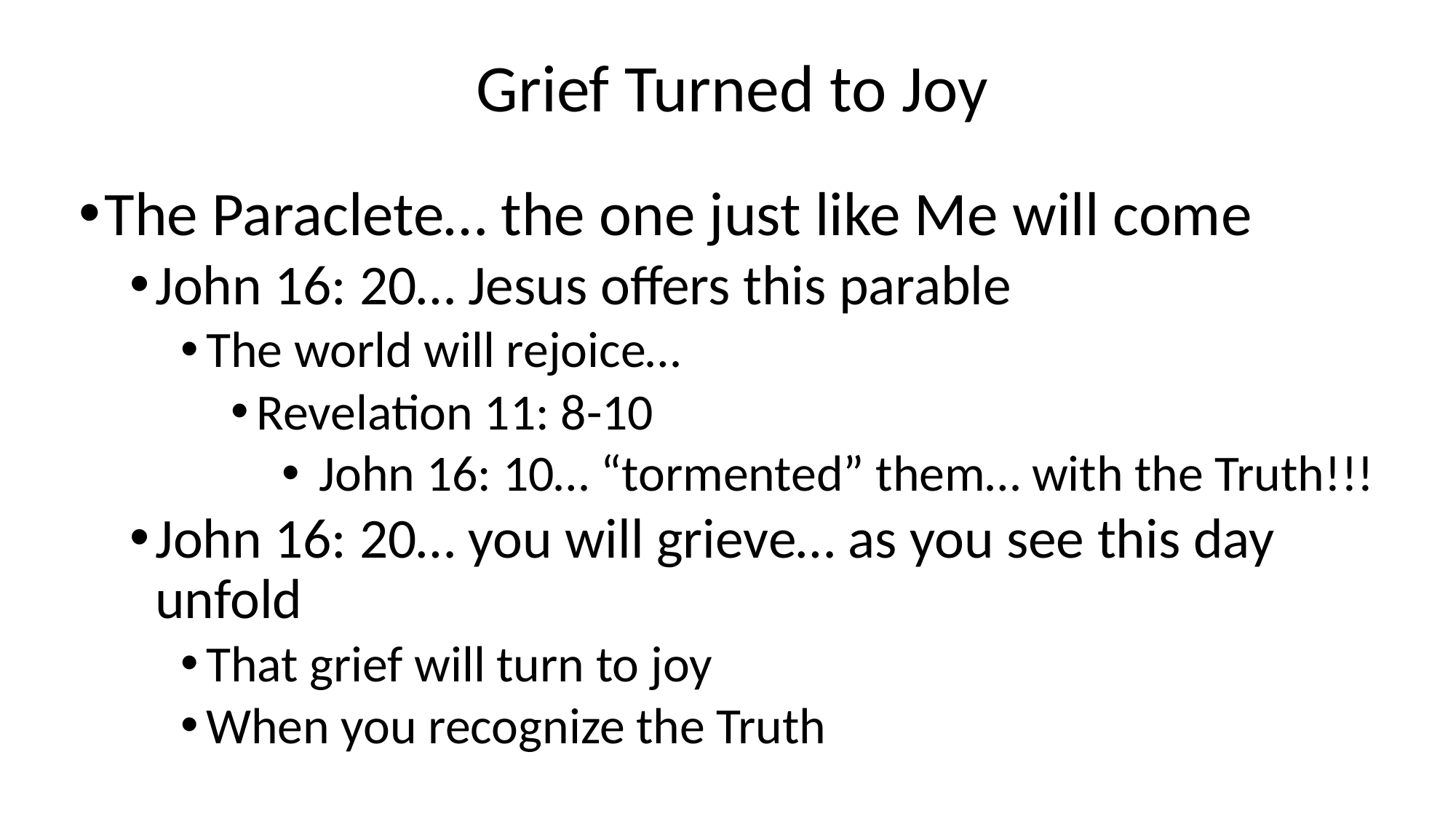

# Grief Turned to Joy
The Paraclete… the one just like Me will come
John 16: 20… Jesus offers this parable
The world will rejoice…
Revelation 11: 8-10
 John 16: 10… “tormented” them… with the Truth!!!
John 16: 20… you will grieve… as you see this day unfold
That grief will turn to joy
When you recognize the Truth